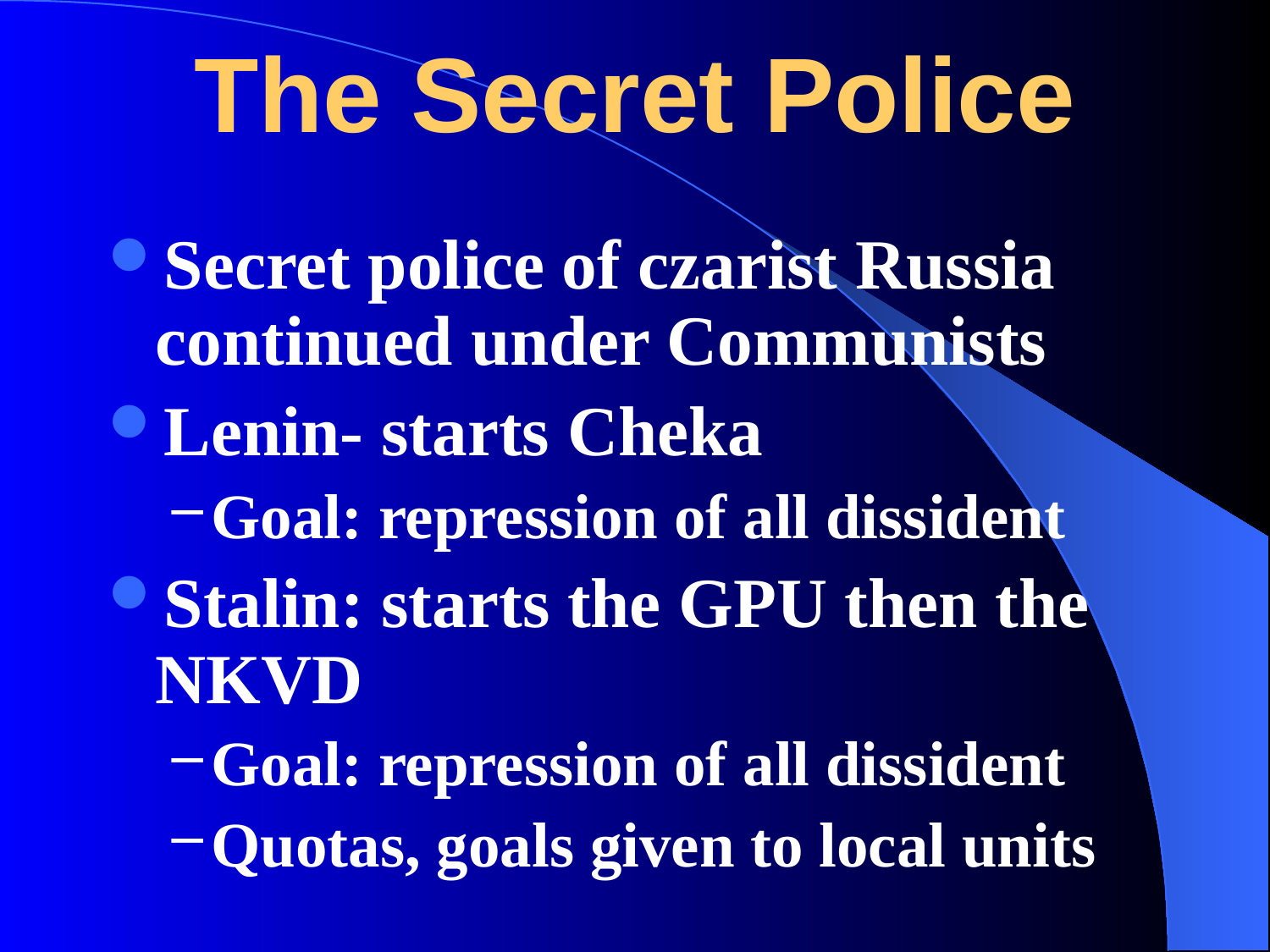

# The Secret Police
Secret police of czarist Russia continued under Communists
Lenin- starts Cheka
Goal: repression of all dissident
Stalin: starts the GPU then the NKVD
Goal: repression of all dissident
Quotas, goals given to local units